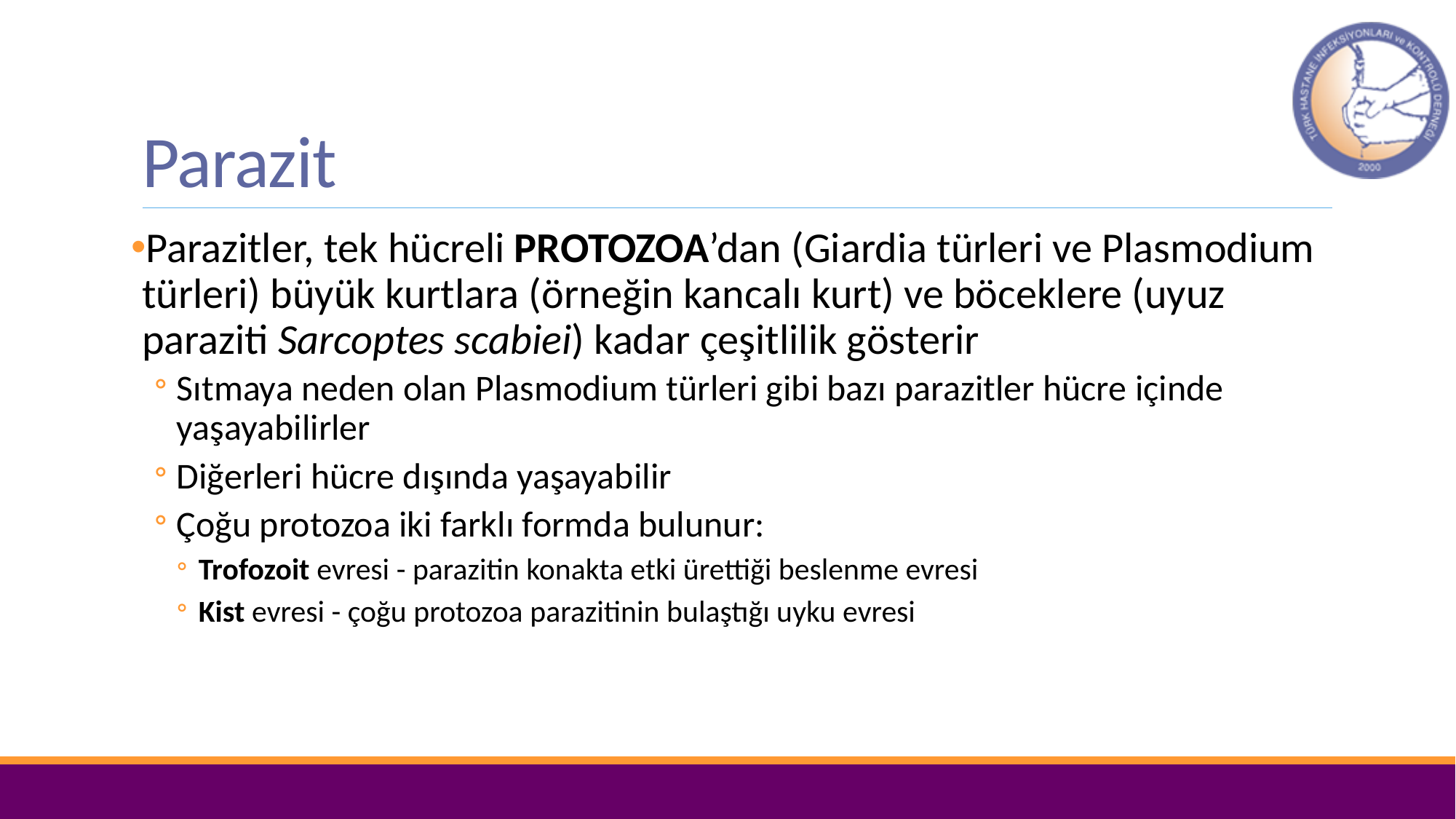

# Parazit
Parazitler, tek hücreli PROTOZOA’dan (Giardia türleri ve Plasmodium türleri) büyük kurtlara (örneğin kancalı kurt) ve böceklere (uyuz paraziti Sarcoptes scabiei) kadar çeşitlilik gösterir
Sıtmaya neden olan Plasmodium türleri gibi bazı parazitler hücre içinde yaşayabilirler
Diğerleri hücre dışında yaşayabilir
Çoğu protozoa iki farklı formda bulunur:
Trofozoit evresi - parazitin konakta etki ürettiği beslenme evresi
Kist evresi - çoğu protozoa parazitinin bulaştığı uyku evresi